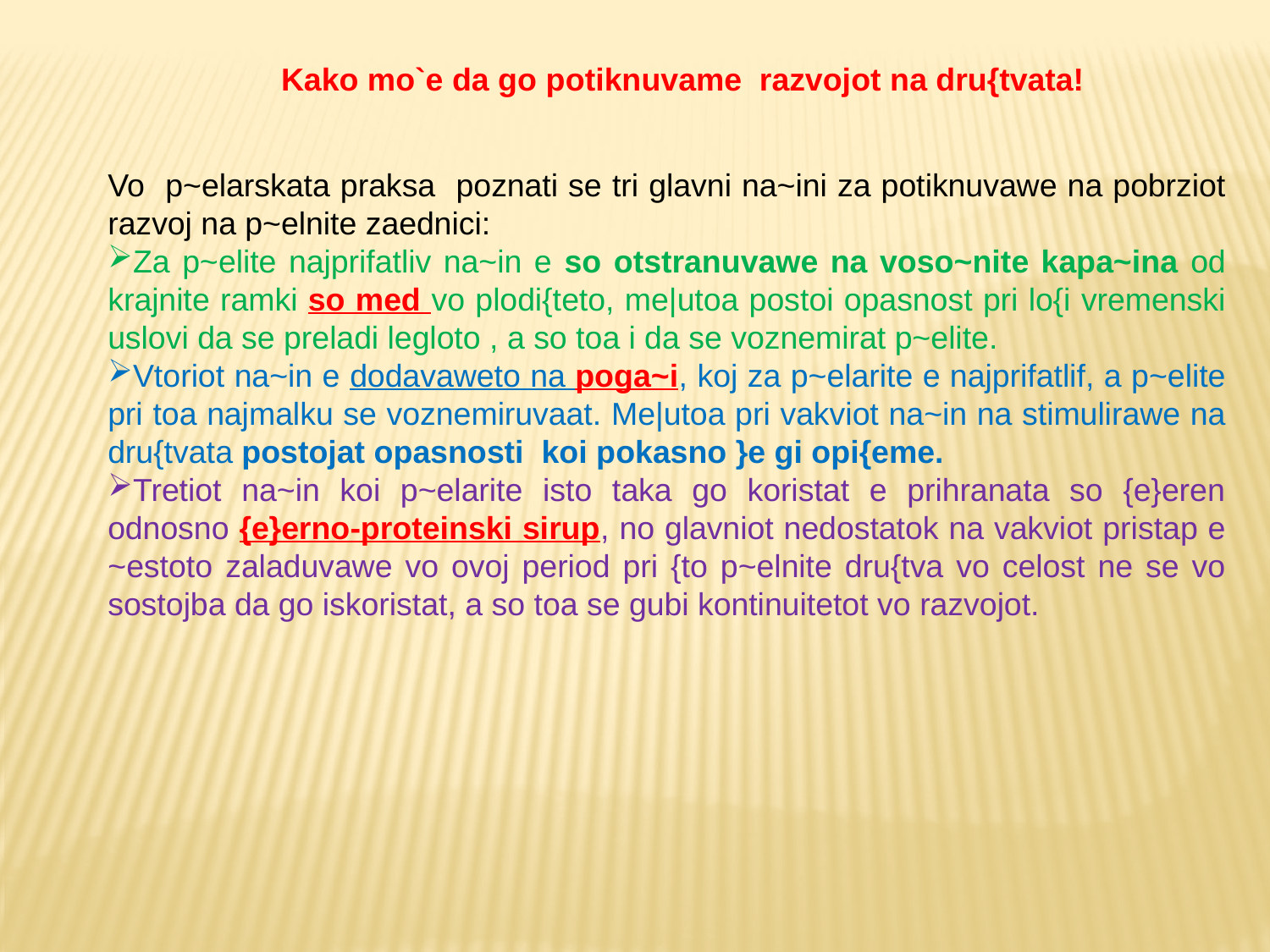

Kako mo`e da go potiknuvame  razvojot na dru{tvata!

Vo  p~elarskata praksa  poznati se tri glavni na~ini za potiknuvawe na pobrziot razvoj na p~elnite zaednici:
Za p~elite najprifatliv na~in e so otstranuvawe na voso~nite kapa~ina od krajnite ramki so med vo plodi{teto, me|utoa postoi opasnost pri lo{i vremenski uslovi da se preladi legloto , a so toa i da se voznemirat p~elite.
Vtoriot na~in e dodavaweto na poga~i, koj za p~elarite e najprifatlif, a p~elite pri toa najmalku se voznemiruvaat. Me|utoa pri vakviot na~in na stimulirawe na dru{tvata postojat opasnosti  koi pokasno }e gi opi{eme.
Tretiot na~in koi p~elarite isto taka go koristat e prihranata so {e}eren odnosno {e}erno-proteinski sirup, no glavniot nedostatok na vakviot pristap e ~estoto zaladuvawe vo ovoj period pri {to p~elnite dru{tva vo celost ne se vo sostojba da go iskoristat, a so toa se gubi kontinuitetot vo razvojot.